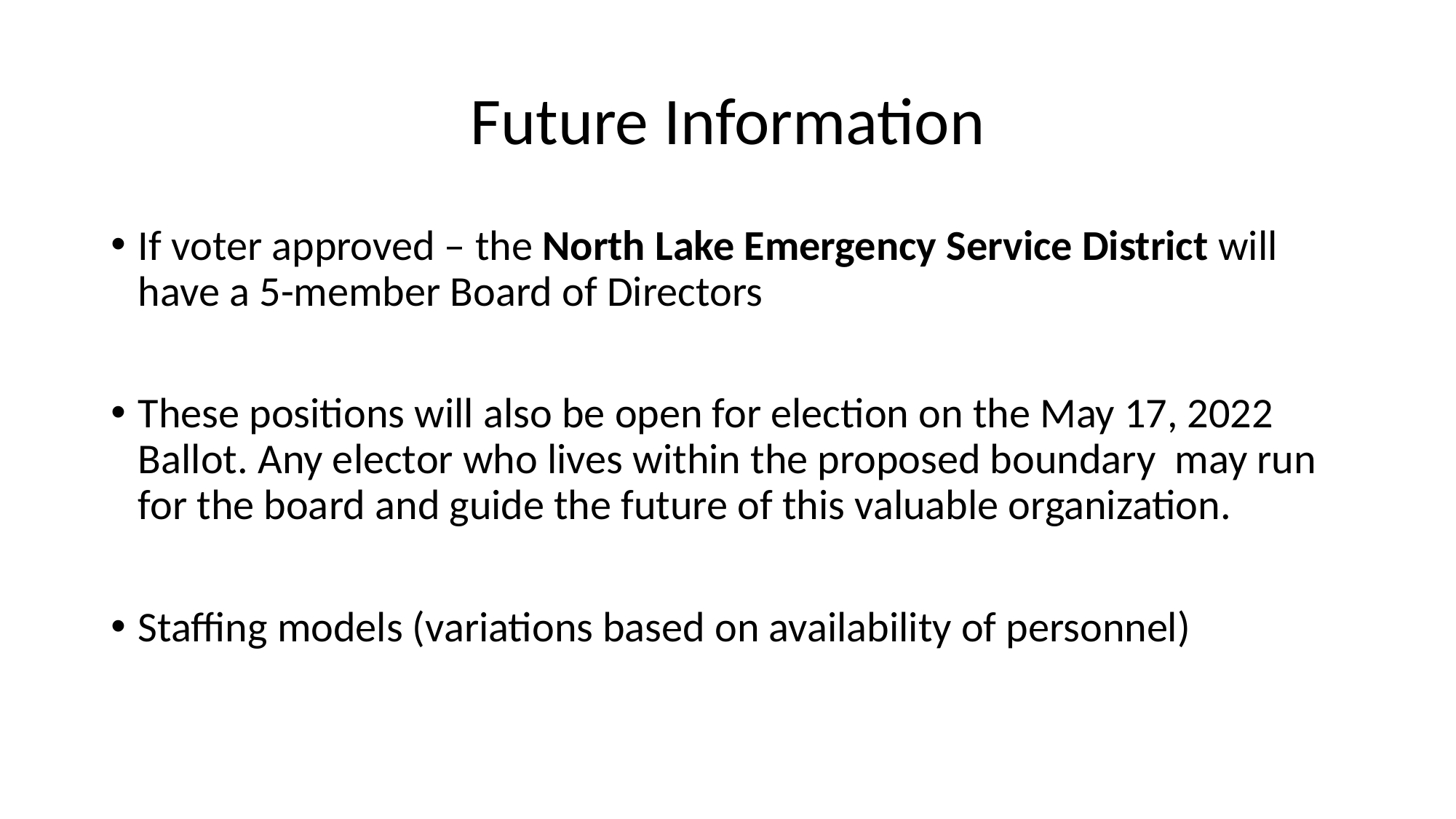

# Future Information
If voter approved – the North Lake Emergency Service District will have a 5-member Board of Directors

These positions will also be open for election on the May 17, 2022 Ballot. Any elector who lives within the proposed boundary  may run for the board and guide the future of this valuable organization.

Staffing models (variations based on availability of personnel)